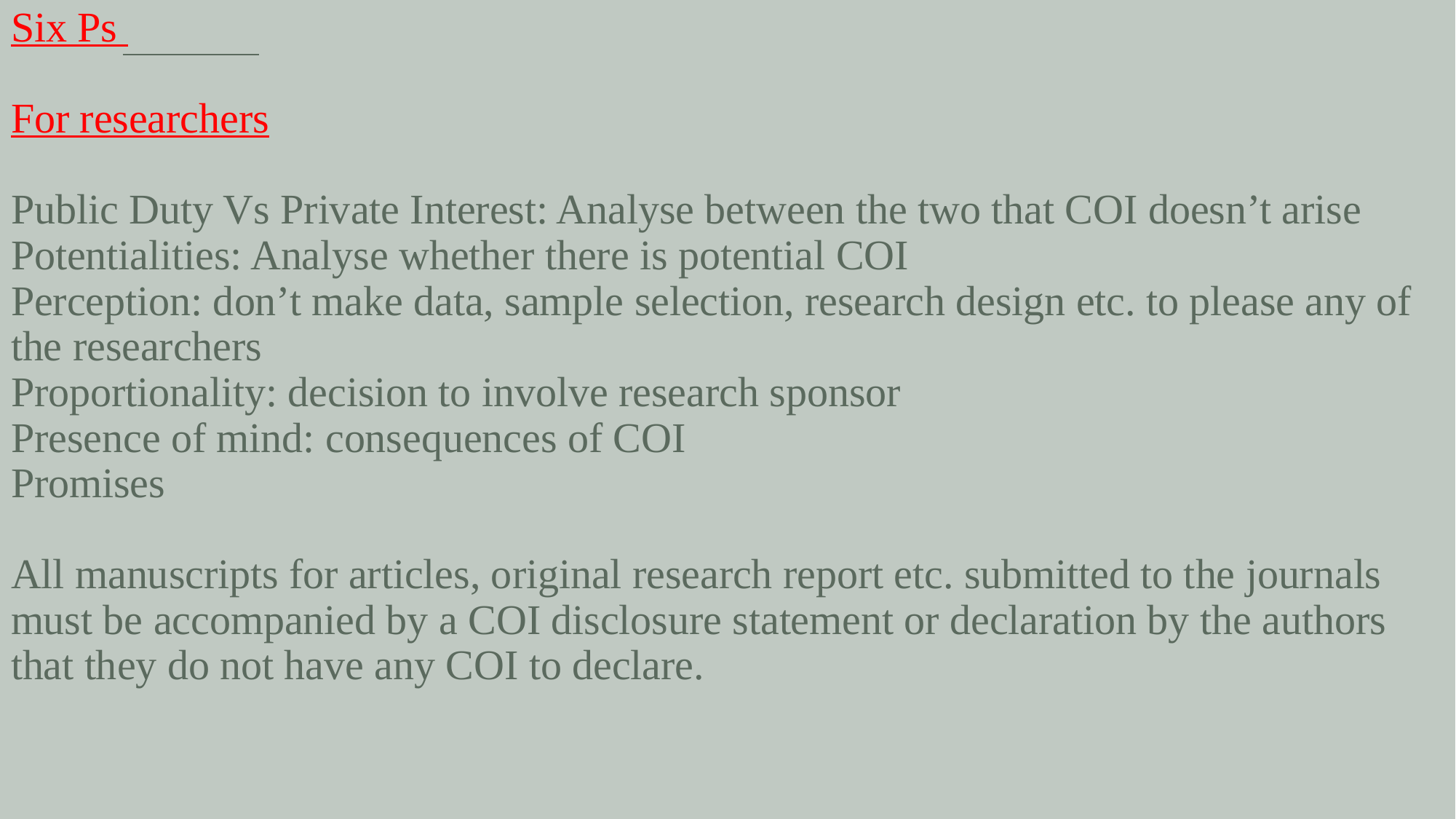

# Six Ps For researchers Public Duty Vs Private Interest: Analyse between the two that COI doesn’t arise Potentialities: Analyse whether there is potential COI Perception: don’t make data, sample selection, research design etc. to please any of the researchers Proportionality: decision to involve research sponsor Presence of mind: consequences of COI Promises All manuscripts for articles, original research report etc. submitted to the journals must be accompanied by a COI disclosure statement or declaration by the authors that they do not have any COI to declare.